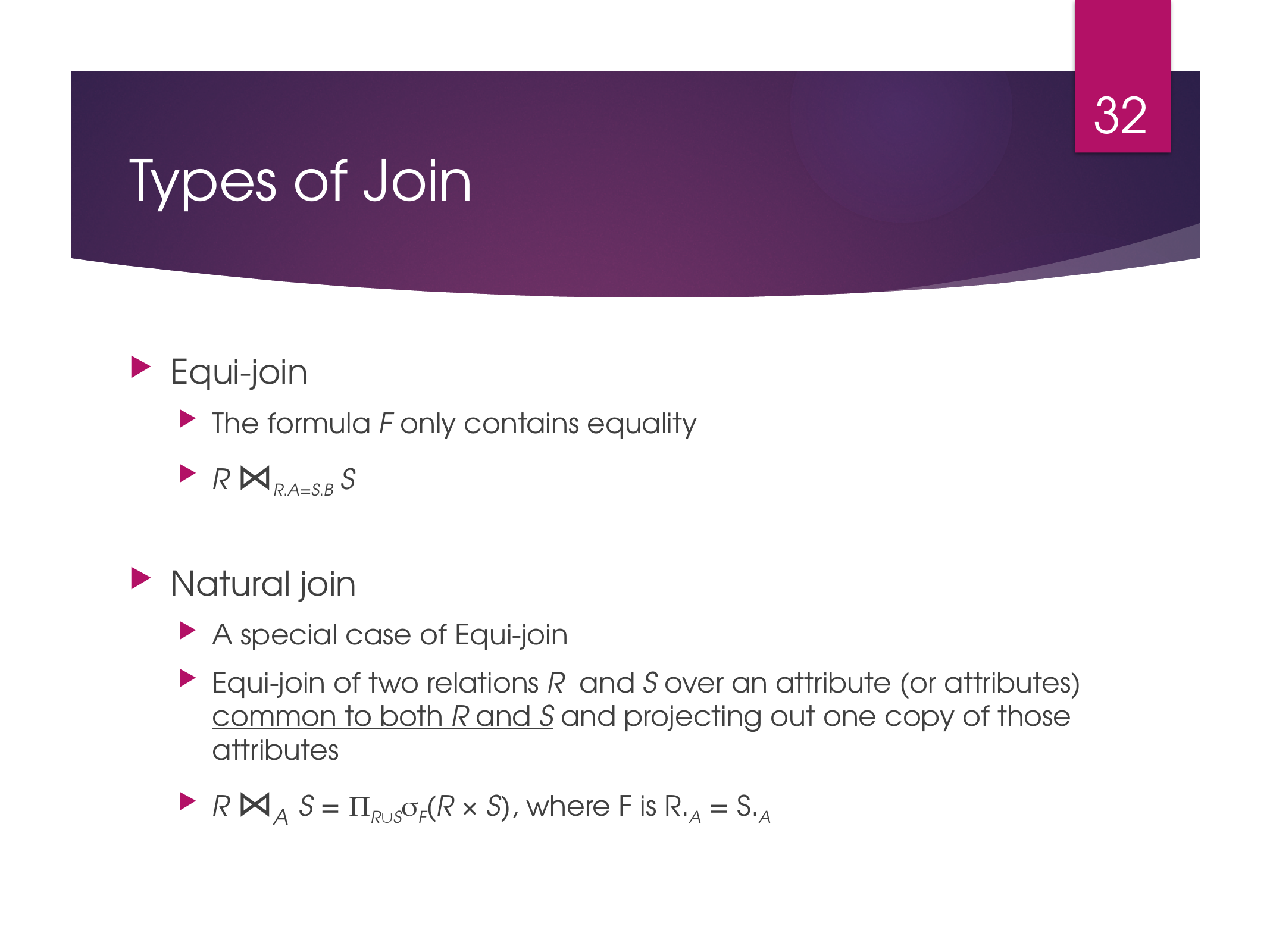

32
# Types of Join
Equi-join
The formula F only contains equality
R ⋈R.A=S.B S

Natural join
A special case of Equi-join
Equi-join of two relations R  and S over an attribute (or attributes) common to both R and S and projecting out one copy of those attributes
R ⋈A S = ΠR∪SσF(R × S), where F is R.A = S.A